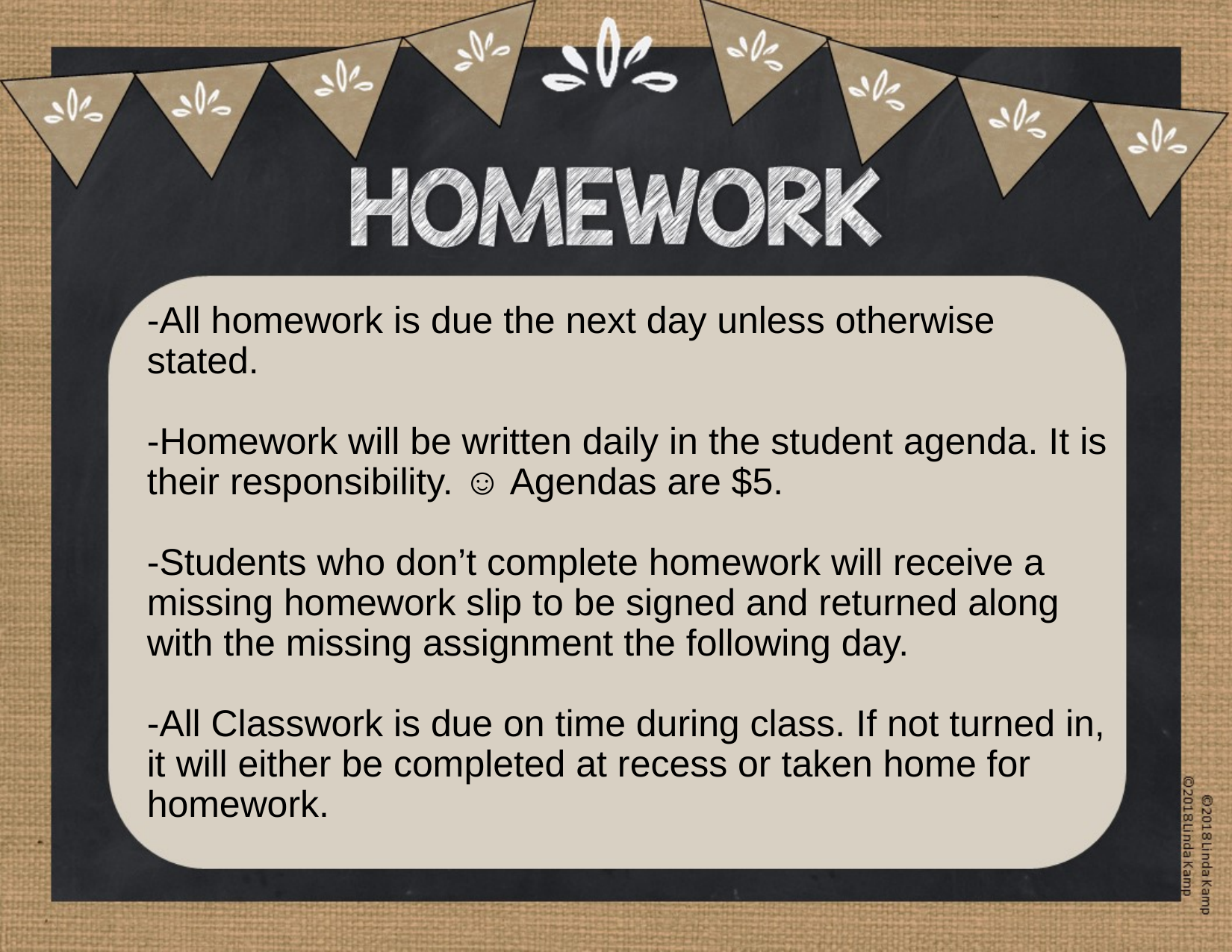

-All homework is due the next day unless otherwise stated.

-Homework will be written daily in the student agenda. It is their responsibility. ☺ Agendas are $5.

-Students who don’t complete homework will receive a missing homework slip to be signed and returned along with the missing assignment the following day.

-All Classwork is due on time during class. If not turned in, it will either be completed at recess or taken home for homework.